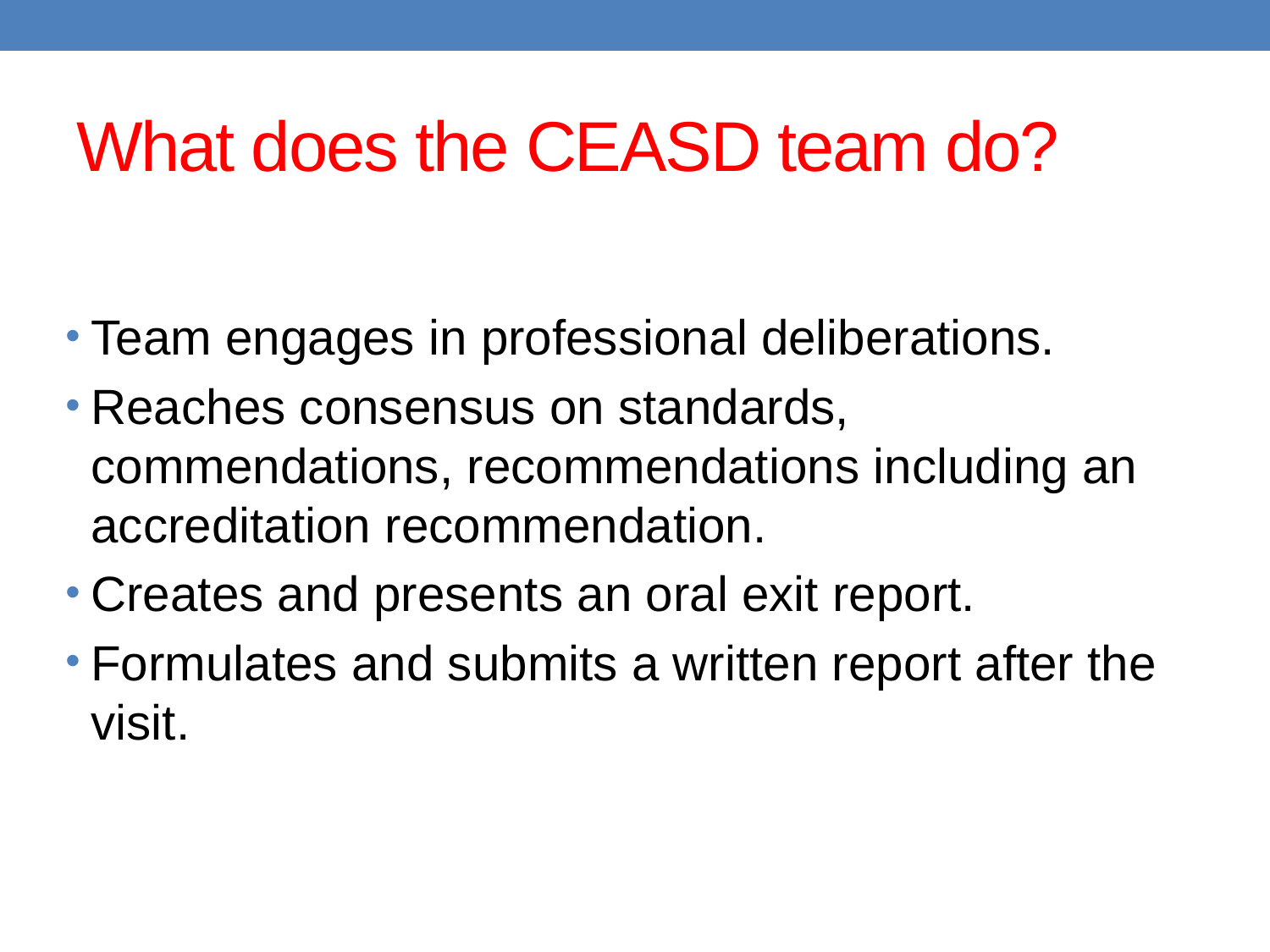

# What does the CEASD team do?
Team engages in professional deliberations.
Reaches consensus on standards, commendations, recommendations including an accreditation recommendation.
Creates and presents an oral exit report.
Formulates and submits a written report after the visit.